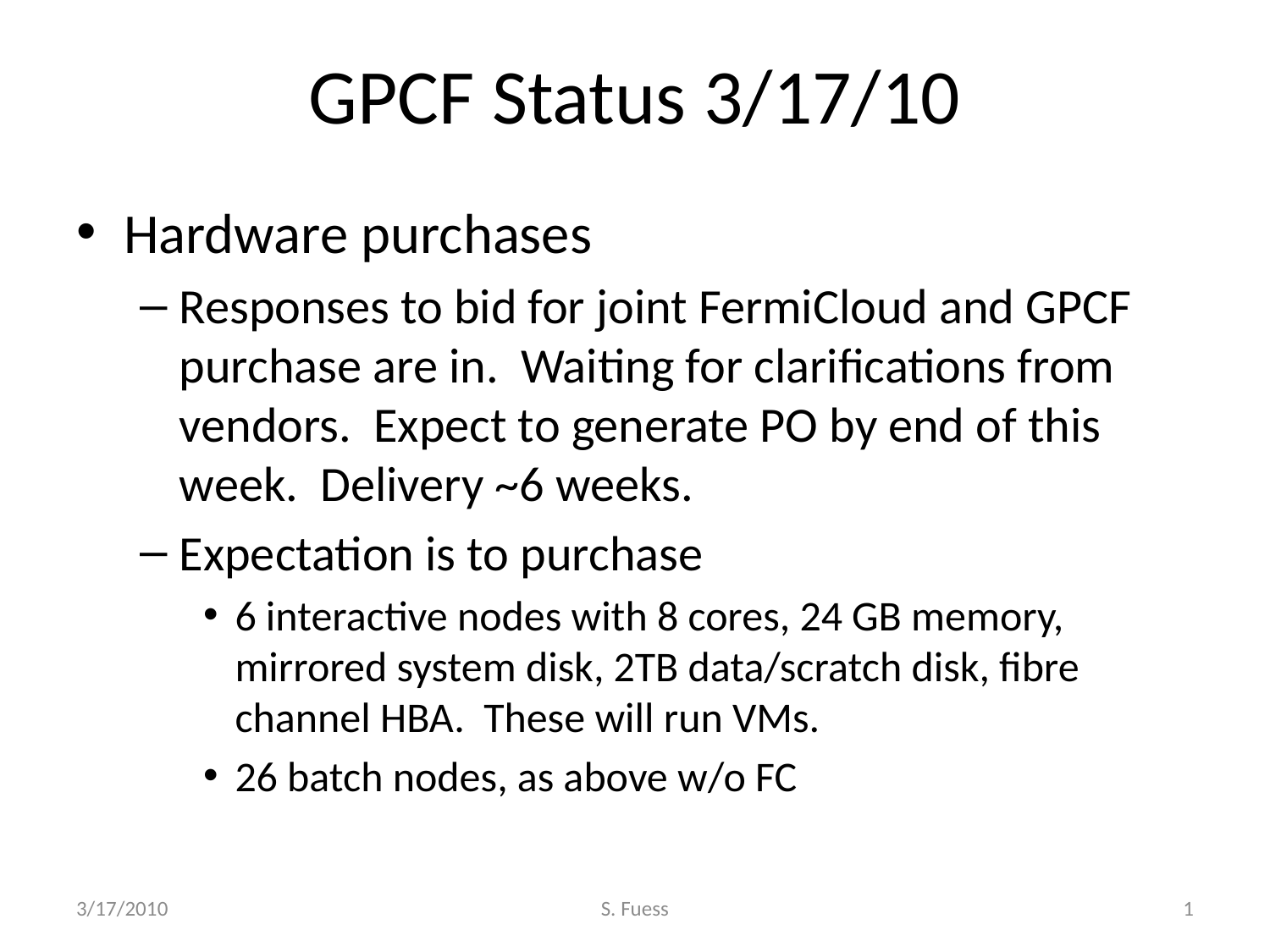

# GPCF Status 3/17/10
Hardware purchases
Responses to bid for joint FermiCloud and GPCF purchase are in.  Waiting for clarifications from vendors.  Expect to generate PO by end of this week.  Delivery ~6 weeks.
Expectation is to purchase
6 interactive nodes with 8 cores, 24 GB memory, mirrored system disk, 2TB data/scratch disk, fibre channel HBA.  These will run VMs.
26 batch nodes, as above w/o FC
3/17/2010
S. Fuess
1